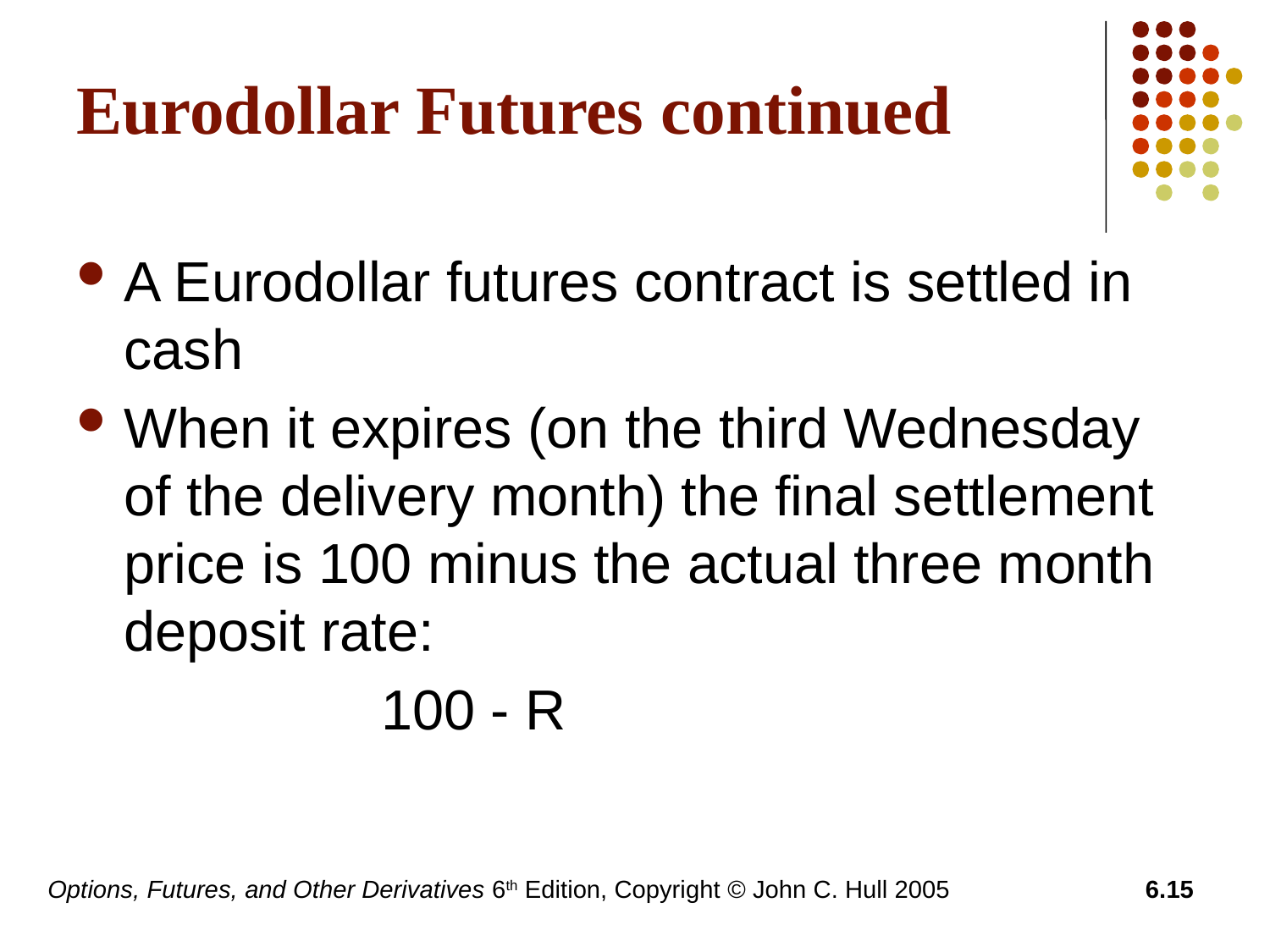

# Eurodollar Futures continued
A Eurodollar futures contract is settled in cash
When it expires (on the third Wednesday of the delivery month) the final settlement price is 100 minus the actual three month deposit rate:
		100 - R
Options, Futures, and Other Derivatives 6th Edition, Copyright © John C. Hull 2005
6.15